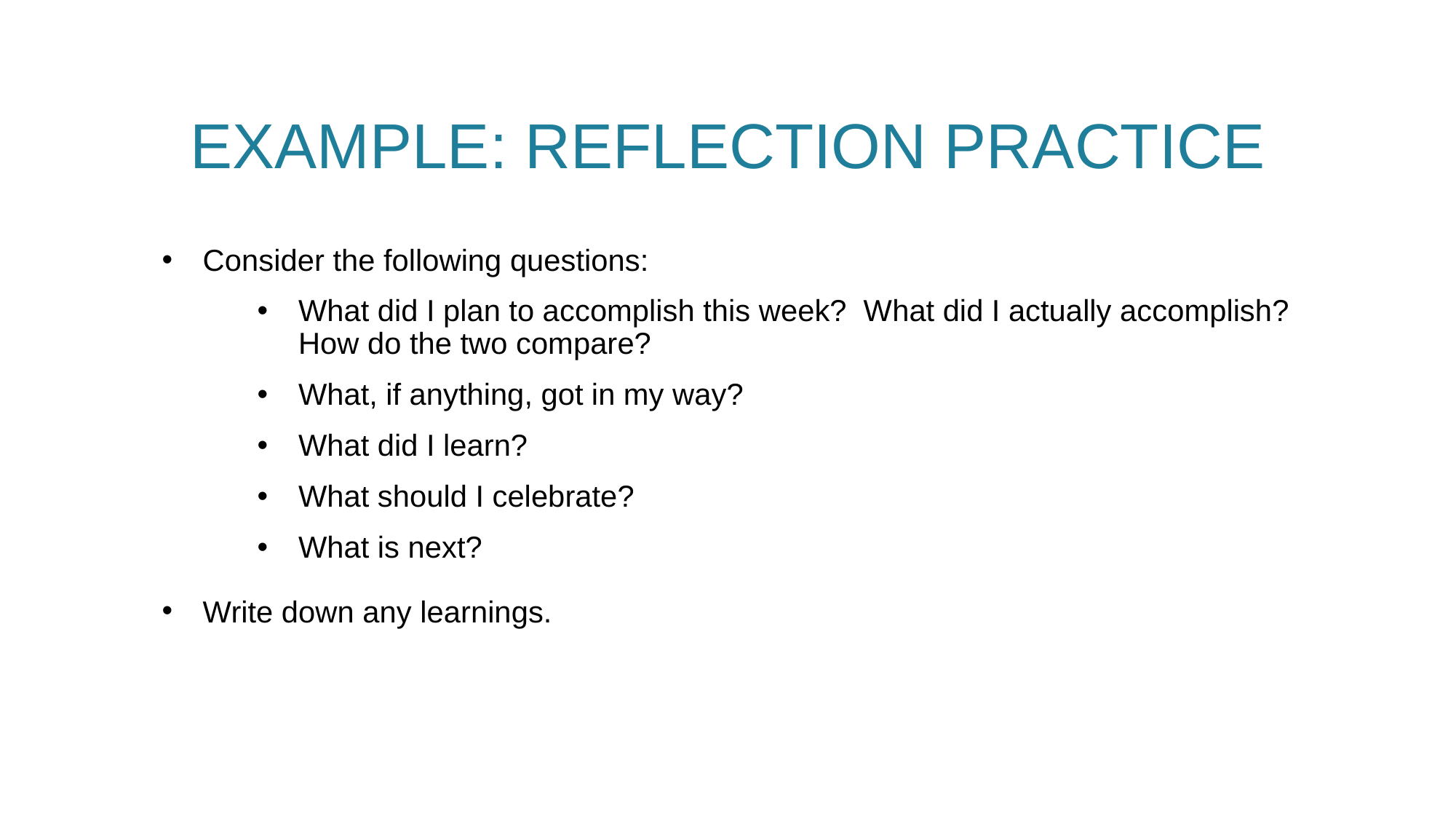

# Example: Reflection practice
Consider the following questions:
What did I plan to accomplish this week?  What did I actually accomplish? How do the two compare?
What, if anything, got in my way?
What did I learn?
What should I celebrate?
What is next?
Write down any learnings.